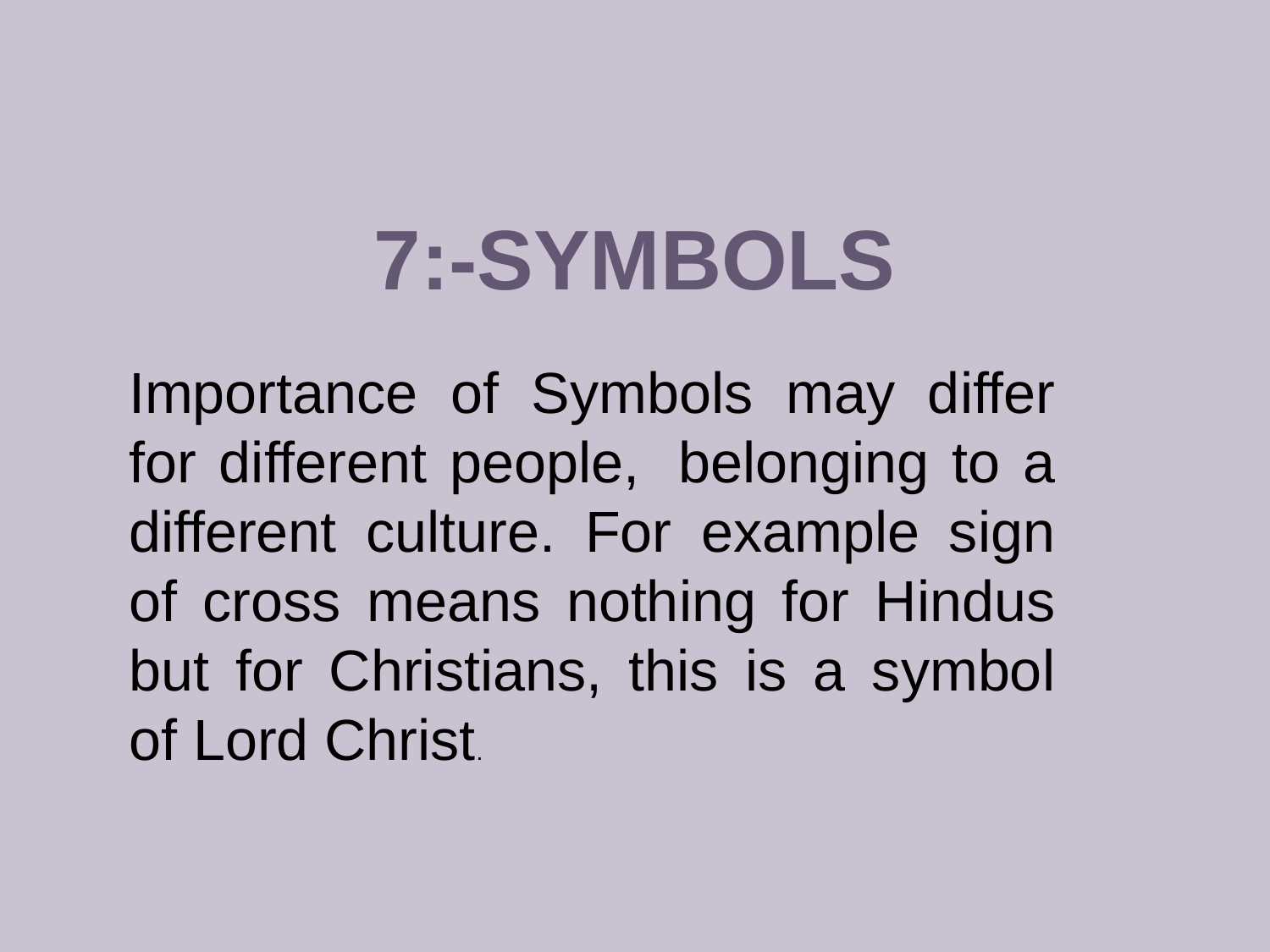

# 7:-Symbols
Importance of Symbols may differ for different people,  belonging to a different culture. For example sign of cross means nothing for Hindus but for Christians, this is a symbol of Lord Christ.